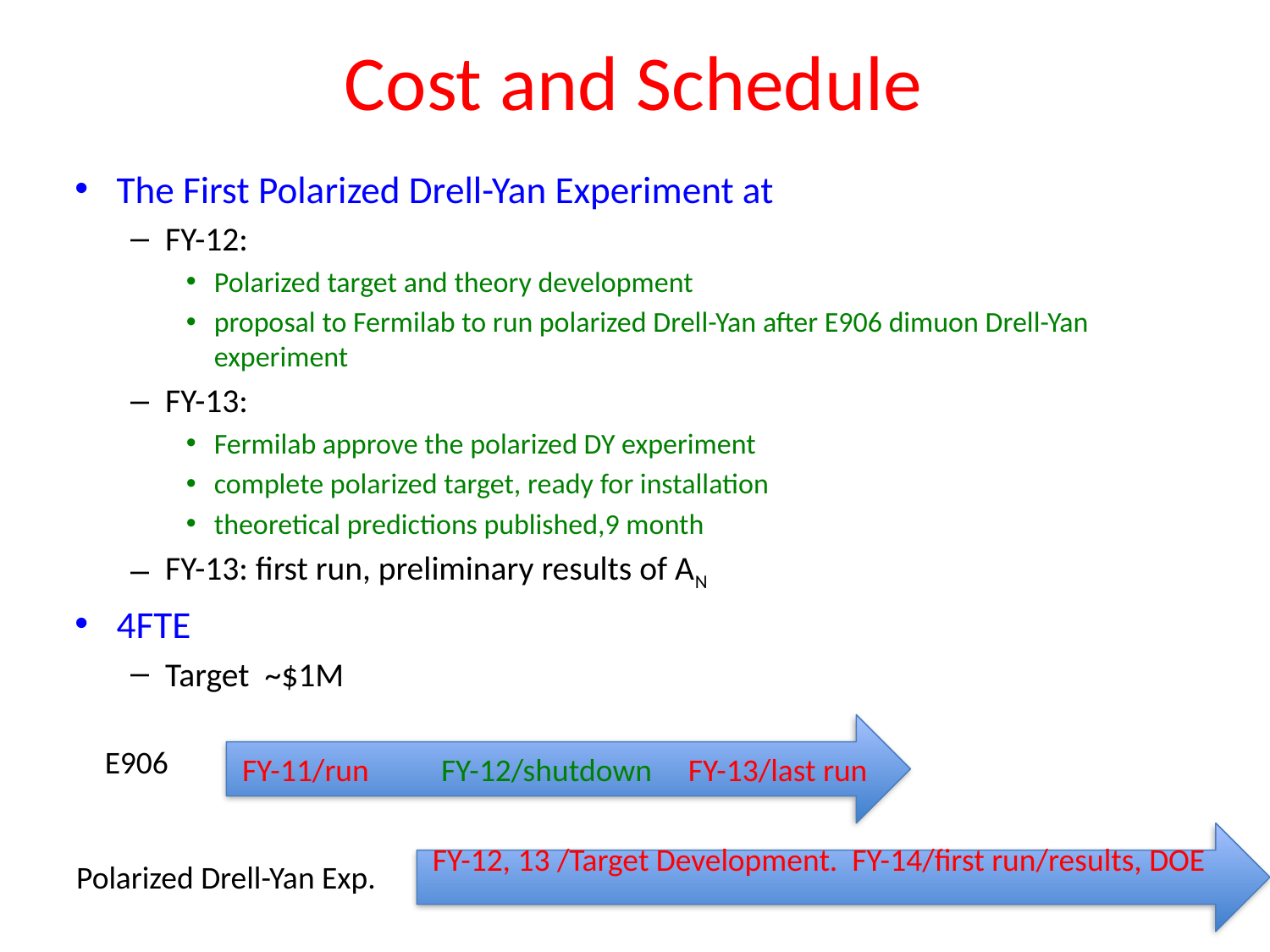

# Cost and Schedule
The First Polarized Drell-Yan Experiment at
FY-12:
Polarized target and theory development
proposal to Fermilab to run polarized Drell-Yan after E906 dimuon Drell-Yan experiment
FY-13:
Fermilab approve the polarized DY experiment
complete polarized target, ready for installation
theoretical predictions published,9 month
FY-13: first run, preliminary results of AN
4FTE
Target  ~$1M

FY-11/run          FY-12/shutdown     FY-13/last run
E906
FY-12, 13 /Target Development.  FY-14/first run/results, DOE
Polarized Drell-Yan Exp.